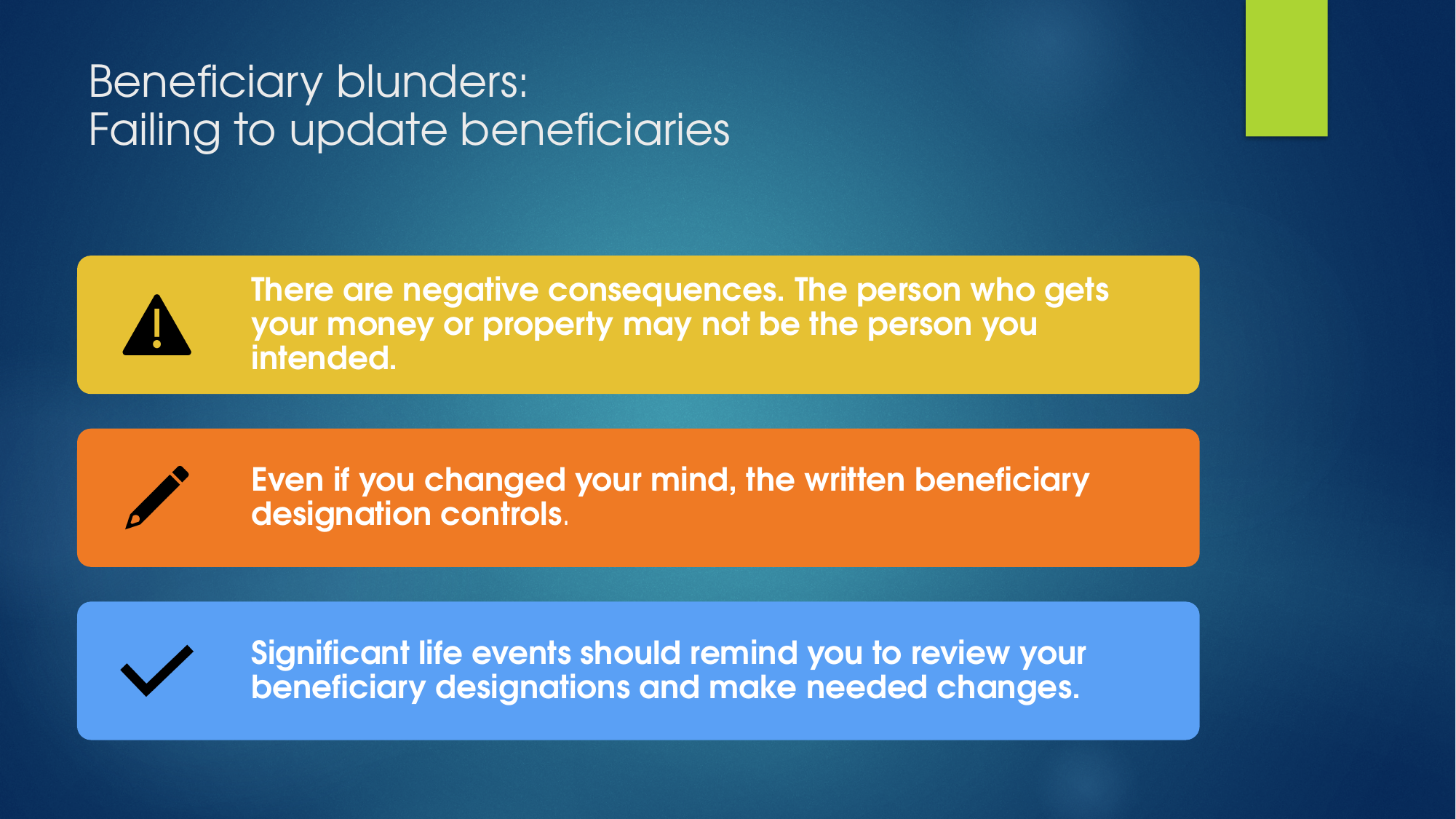

# Beneficiary blunders: Failing to update beneficiaries
There are negative consequences. The person who gets your money or property may not be the person you intended.
Even if you changed your mind, the written beneficiary designation controls.
Significant life events should remind you to review your beneficiary designations and make needed changes.